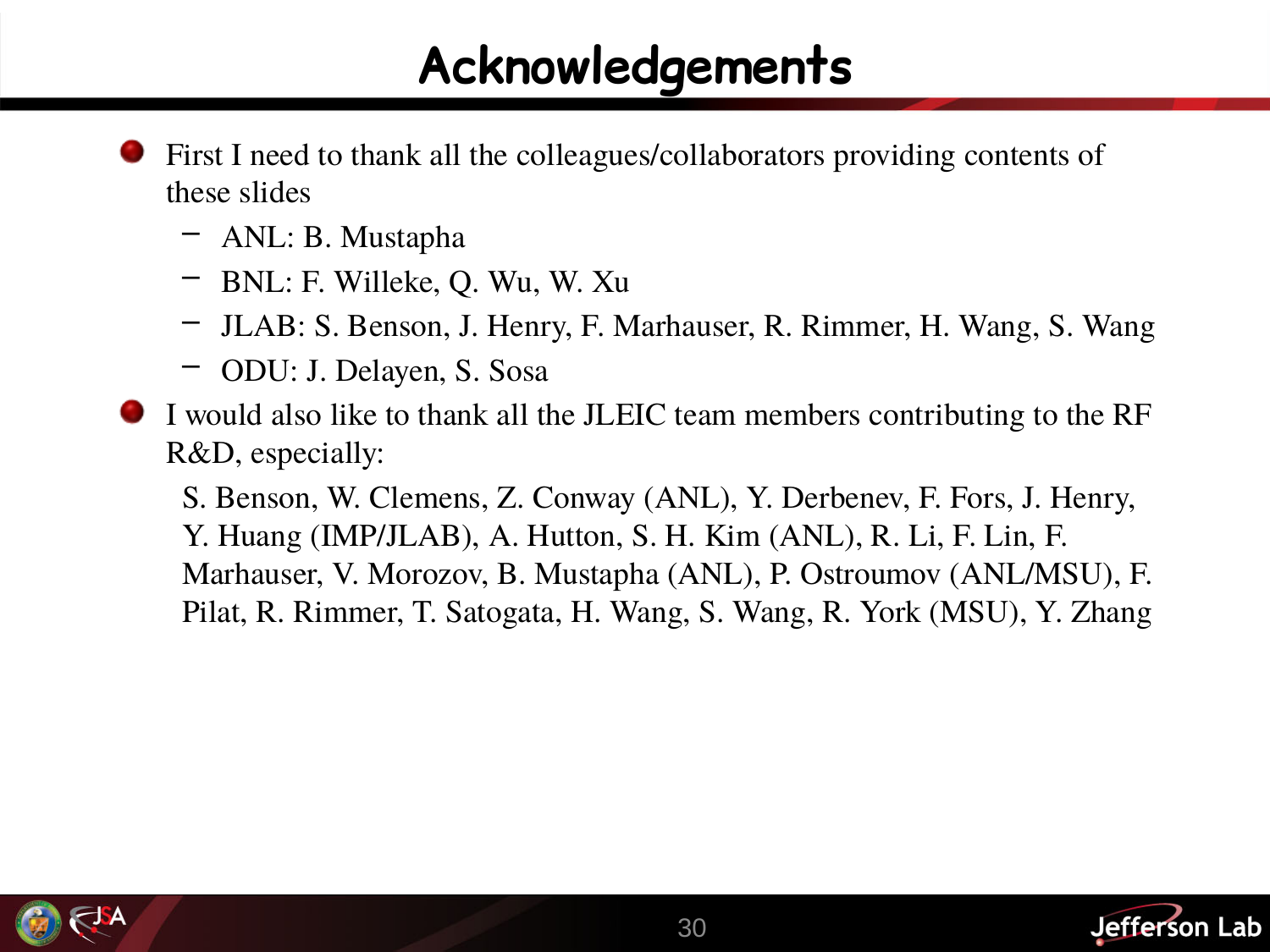

# Acknowledgements
First I need to thank all the colleagues/collaborators providing contents of these slides
ANL: B. Mustapha
BNL: F. Willeke, Q. Wu, W. Xu
JLAB: S. Benson, J. Henry, F. Marhauser, R. Rimmer, H. Wang, S. Wang
ODU: J. Delayen, S. Sosa
I would also like to thank all the JLEIC team members contributing to the RF R&D, especially:
S. Benson, W. Clemens, Z. Conway (ANL), Y. Derbenev, F. Fors, J. Henry, Y. Huang (IMP/JLAB), A. Hutton, S. H. Kim (ANL), R. Li, F. Lin, F. Marhauser, V. Morozov, B. Mustapha (ANL), P. Ostroumov (ANL/MSU), F. Pilat, R. Rimmer, T. Satogata, H. Wang, S. Wang, R. York (MSU), Y. Zhang
30